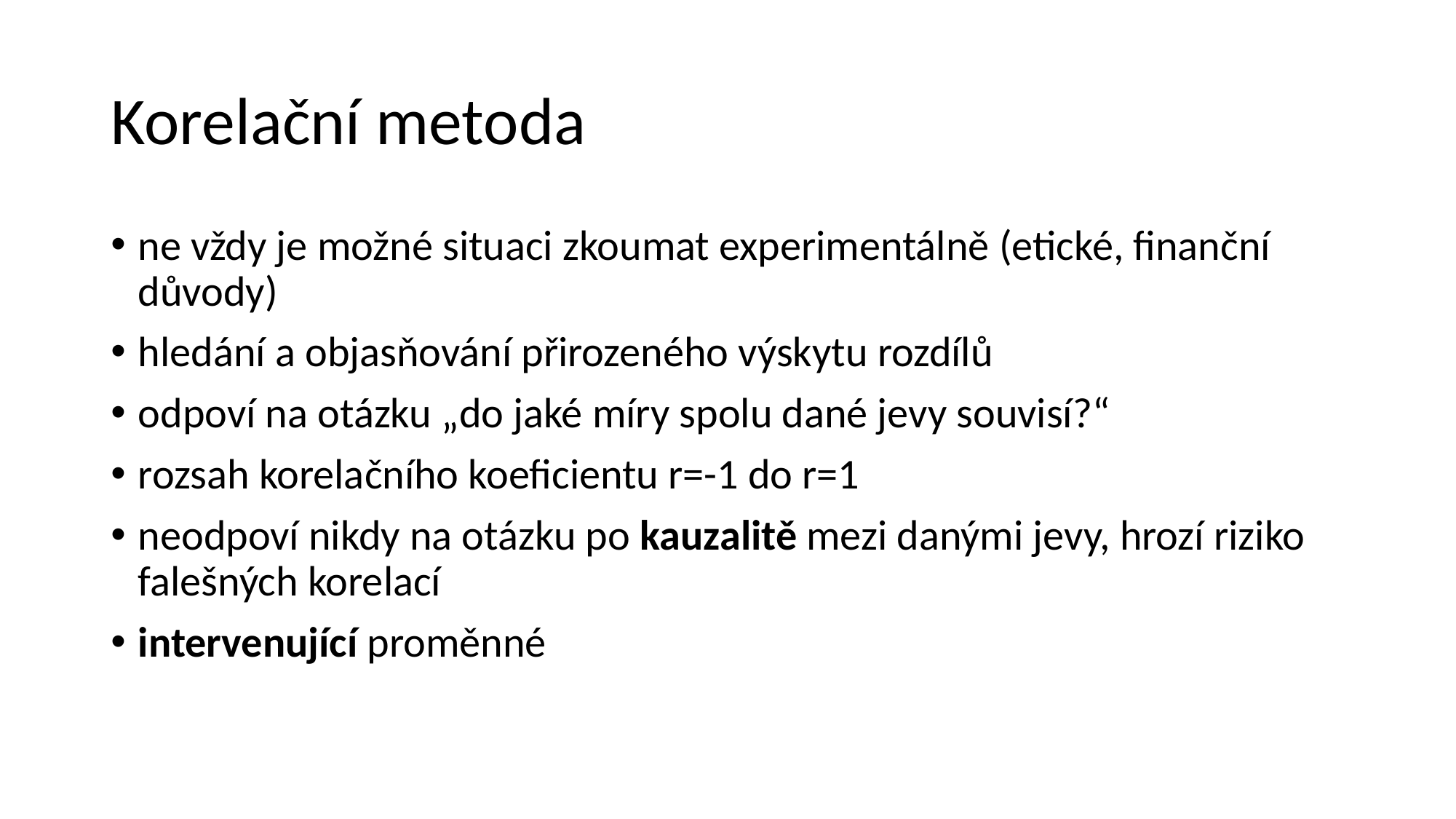

# Korelační metoda
ne vždy je možné situaci zkoumat experimentálně (etické, finanční důvody)
hledání a objasňování přirozeného výskytu rozdílů
odpoví na otázku „do jaké míry spolu dané jevy souvisí?“
rozsah korelačního koeficientu r=-1 do r=1
neodpoví nikdy na otázku po kauzalitě mezi danými jevy, hrozí riziko falešných korelací
intervenující proměnné